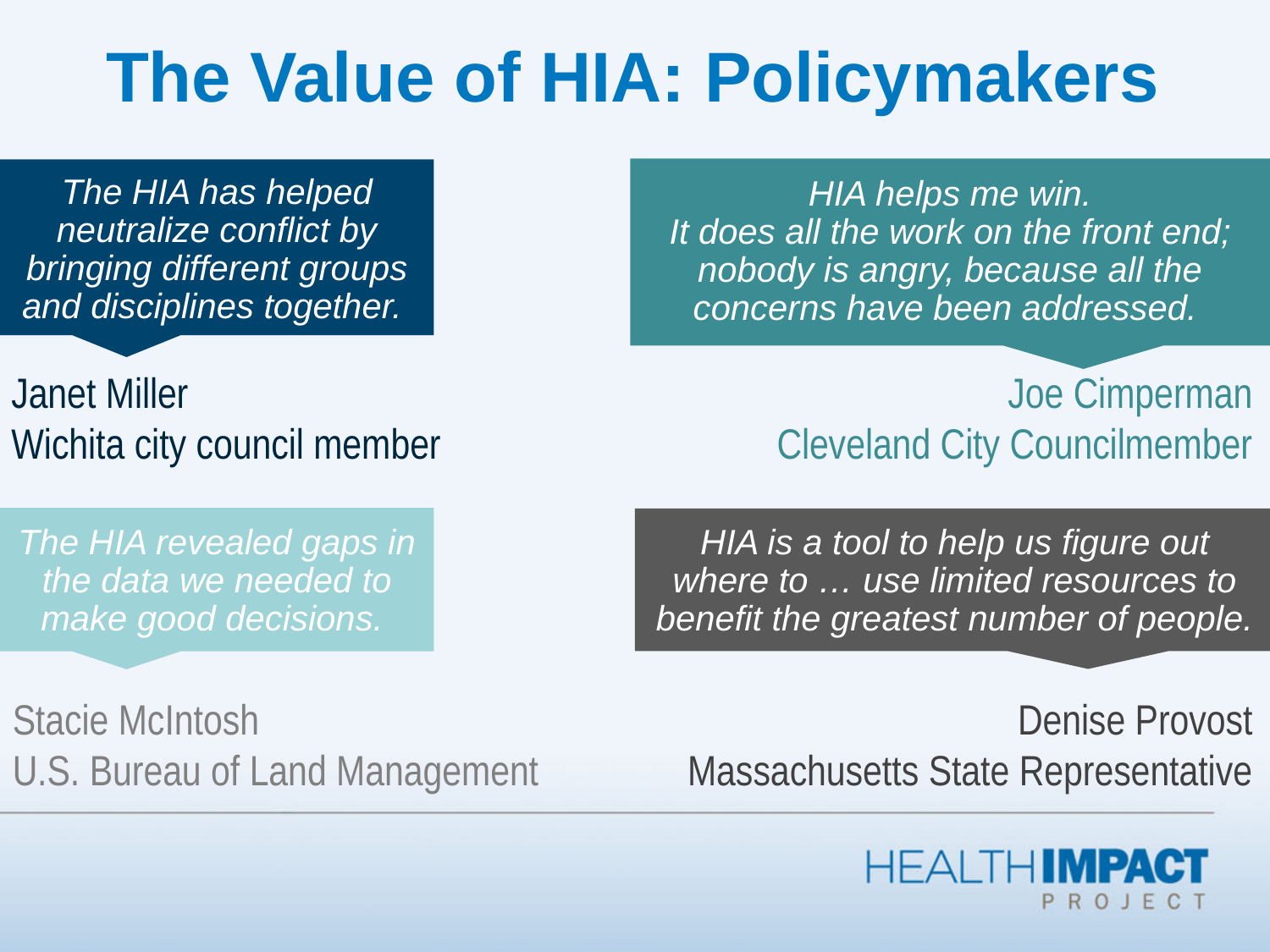

# The Value of HIA: Policymakers

The HIA has helped neutralize conflict by bringing different groups and disciplines together.
HIA helps me win.
It does all the work on the front end; nobody is angry, because all the concerns have been addressed.
Joe Cimperman
Cleveland City Councilmember
Janet Miller
Wichita city council member

The HIA revealed gaps in the data we needed to make good decisions.
HIA is a tool to help us figure out where to … use limited resources to benefit the greatest number of people.
Denise Provost
Massachusetts State Representative
Stacie McIntosh
U.S. Bureau of Land Management